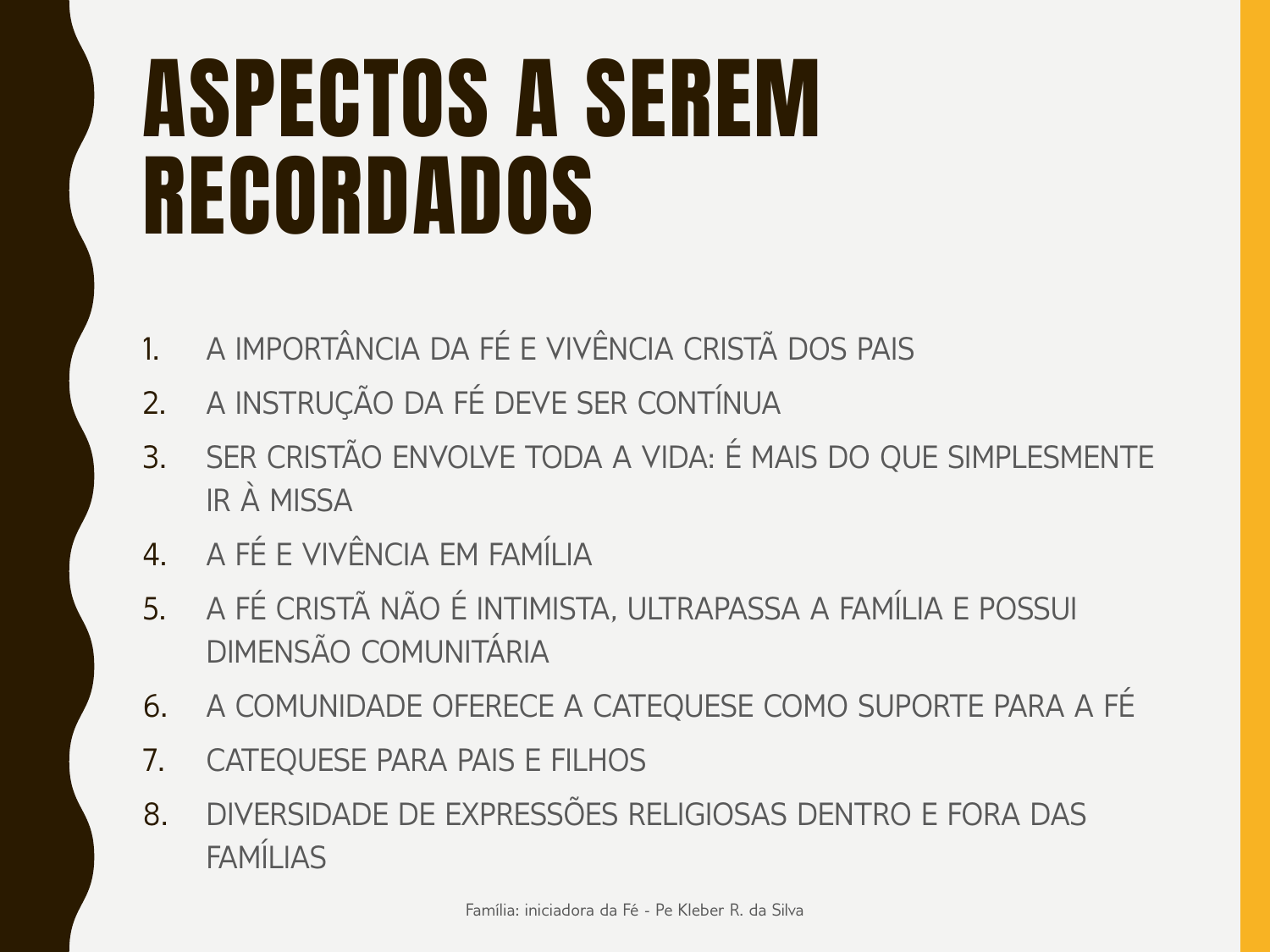

# ASPECTOS A SEREM RECORDADOS
A IMPORTÂNCIA DA FÉ E VIVÊNCIA CRISTÃ DOS PAIS
A INSTRUÇÃO DA FÉ DEVE SER CONTÍNUA
SER CRISTÃO ENVOLVE TODA A VIDA: É MAIS DO QUE SIMPLESMENTE IR À MISSA
A FÉ E VIVÊNCIA EM FAMÍLIA
A FÉ CRISTÃ NÃO É INTIMISTA, ULTRAPASSA A FAMÍLIA E POSSUI DIMENSÃO COMUNITÁRIA
A COMUNIDADE OFERECE A CATEQUESE COMO SUPORTE PARA A FÉ
CATEQUESE PARA PAIS E FILHOS
DIVERSIDADE DE EXPRESSÕES RELIGIOSAS DENTRO E FORA DAS FAMÍLIAS
Família: iniciadora da Fé - Pe Kleber R. da Silva